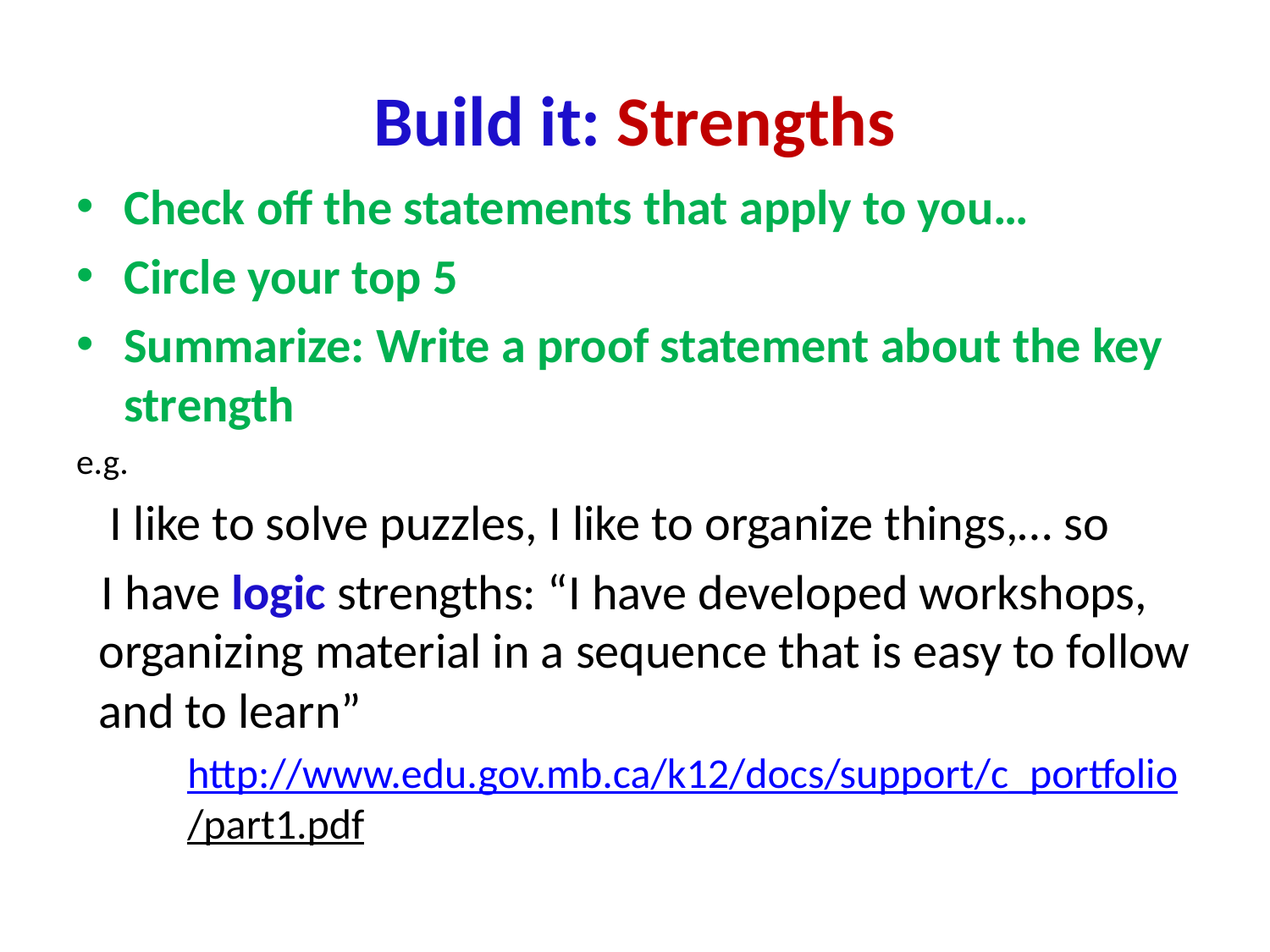

# Build it: Strengths
Check off the statements that apply to you…
Circle your top 5
Summarize: Write a proof statement about the key strength
e.g.
   I like to solve puzzles, I like to organize things,… so
       I have logic strengths: “I have developed workshops,
  organizing material in a sequence that is easy to follow
  and to learn”
http://www.edu.gov.mb.ca/k12/docs/support
/c_portfolio/part1.pdf